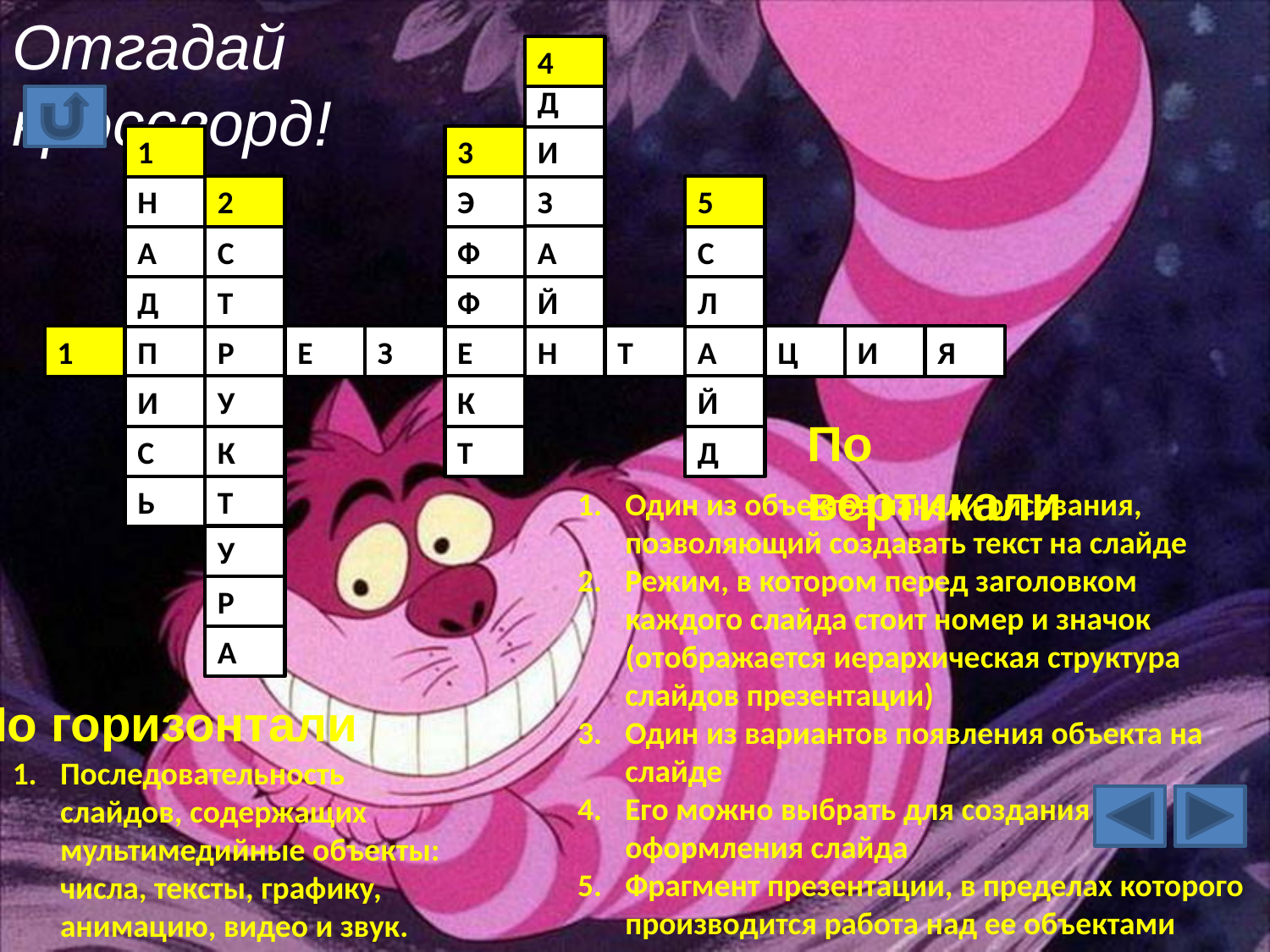

Отгадай кроссворд!
4
Д

1
3
И
Н
2
Э
З
5
А
С
Ф
А
С
Д
Т
Ф
Й
Л
1
П
Р
Е
З
Е
Н
Т
А
Ц
И
Я
И
У
К
Й
По вертикали
С
К
Т
Д
Ь
Т
Один из объектов панели рисования, позволяющий создавать текст на слайде
Режим, в котором перед заголовком каждого слайда стоит номер и значок (отображается иерархическая структура слайдов презентации)
Один из вариантов появления объекта на слайде
Его можно выбрать для создания оформления слайда
Фрагмент презентации, в пределах которого производится работа над ее объектами
У
Р
А
По горизонтали
Последовательность слайдов, содержащих мультимедийные объекты: числа, тексты, графику, анимацию, видео и звук.